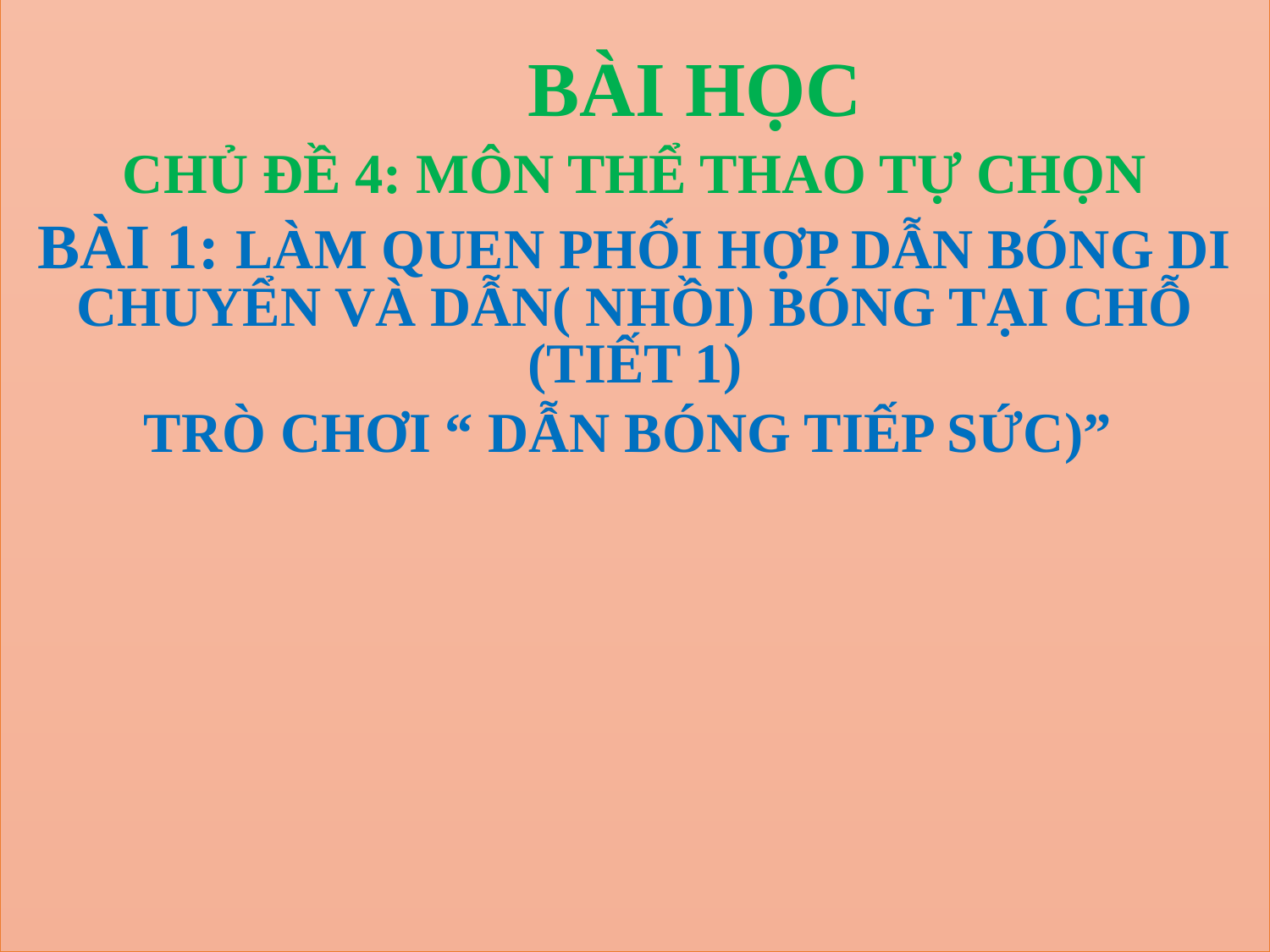

BÀI HỌC
CHỦ ĐỀ 4: MÔN THỂ THAO TỰ CHỌN
BÀI 1: LÀM QUEN PHỐI HỢP DẪN BÓNG DI CHUYỂN VÀ DẪN( NHỒI) BÓNG TẠI CHỖ (TIẾT 1)
TRÒ CHƠI “ DẪN BÓNG TIẾP SỨC)”